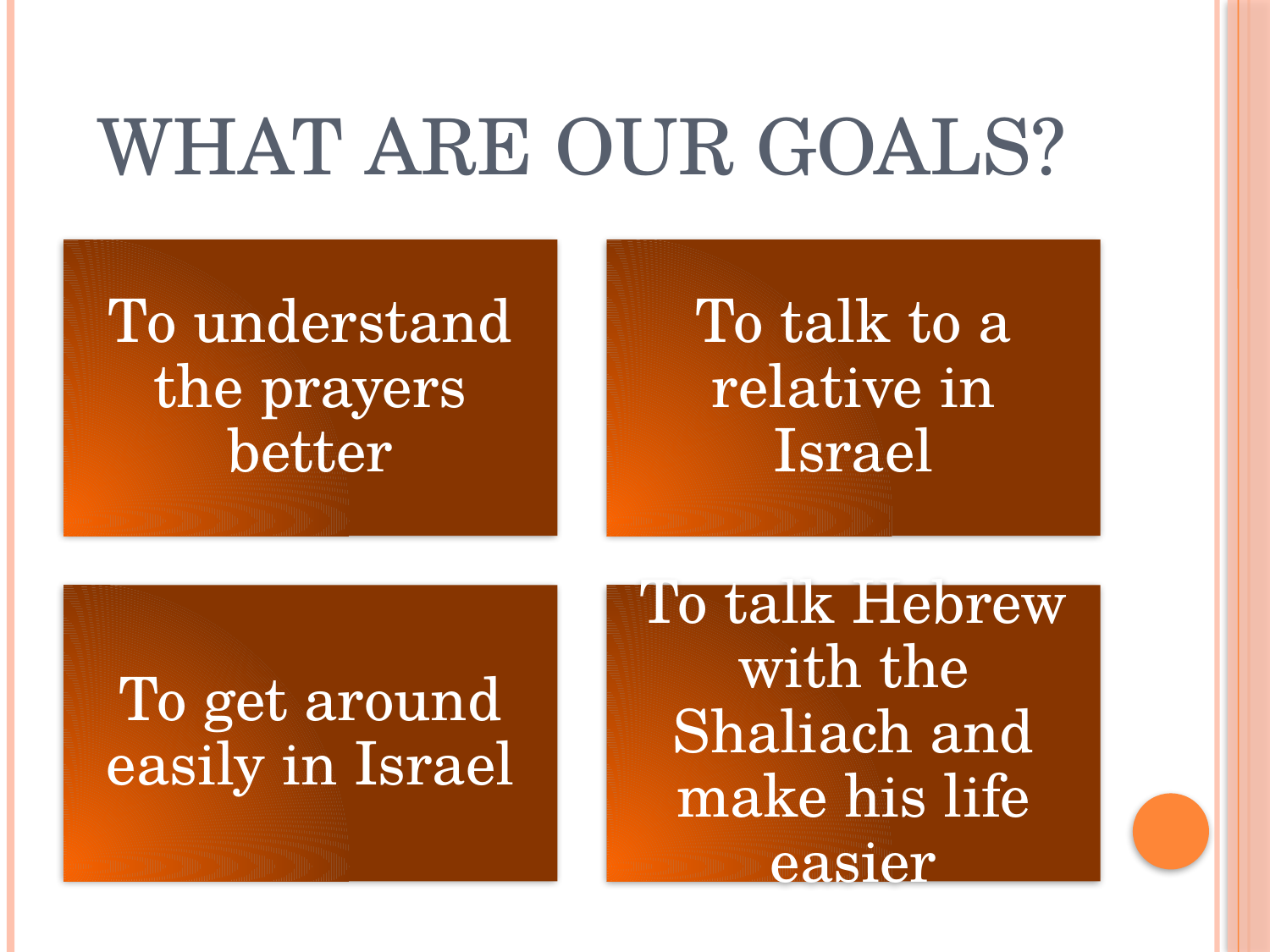

# What are our goals?
To understand the prayers better
To talk to a relative in Israel
To get around easily in Israel
To talk Hebrew with the Shaliach and make his life easier